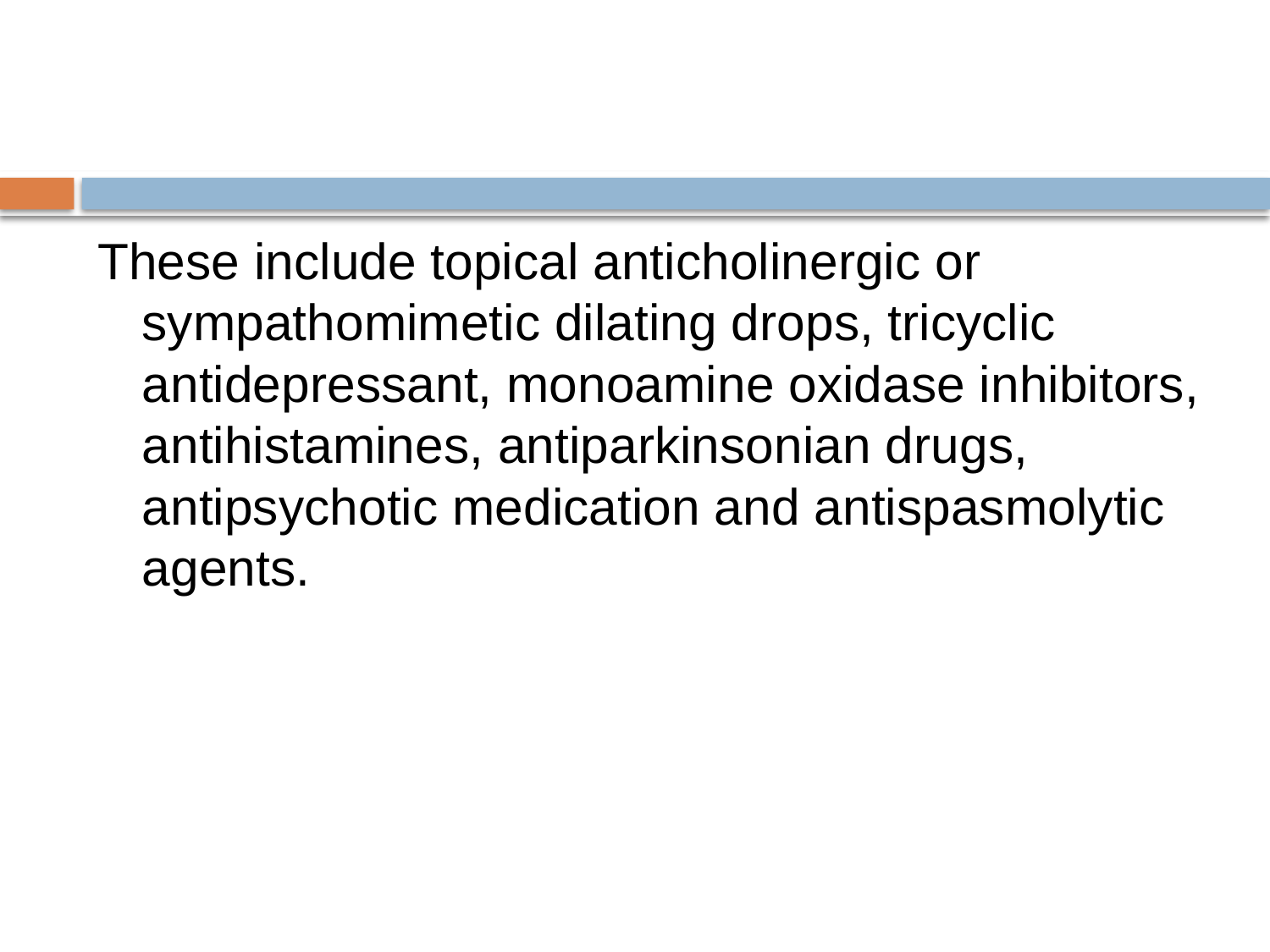

#
These include topical anticholinergic or sympathomimetic dilating drops, tricyclic antidepressant, monoamine oxidase inhibitors, antihistamines, antiparkinsonian drugs, antipsychotic medication and antispasmolytic agents.